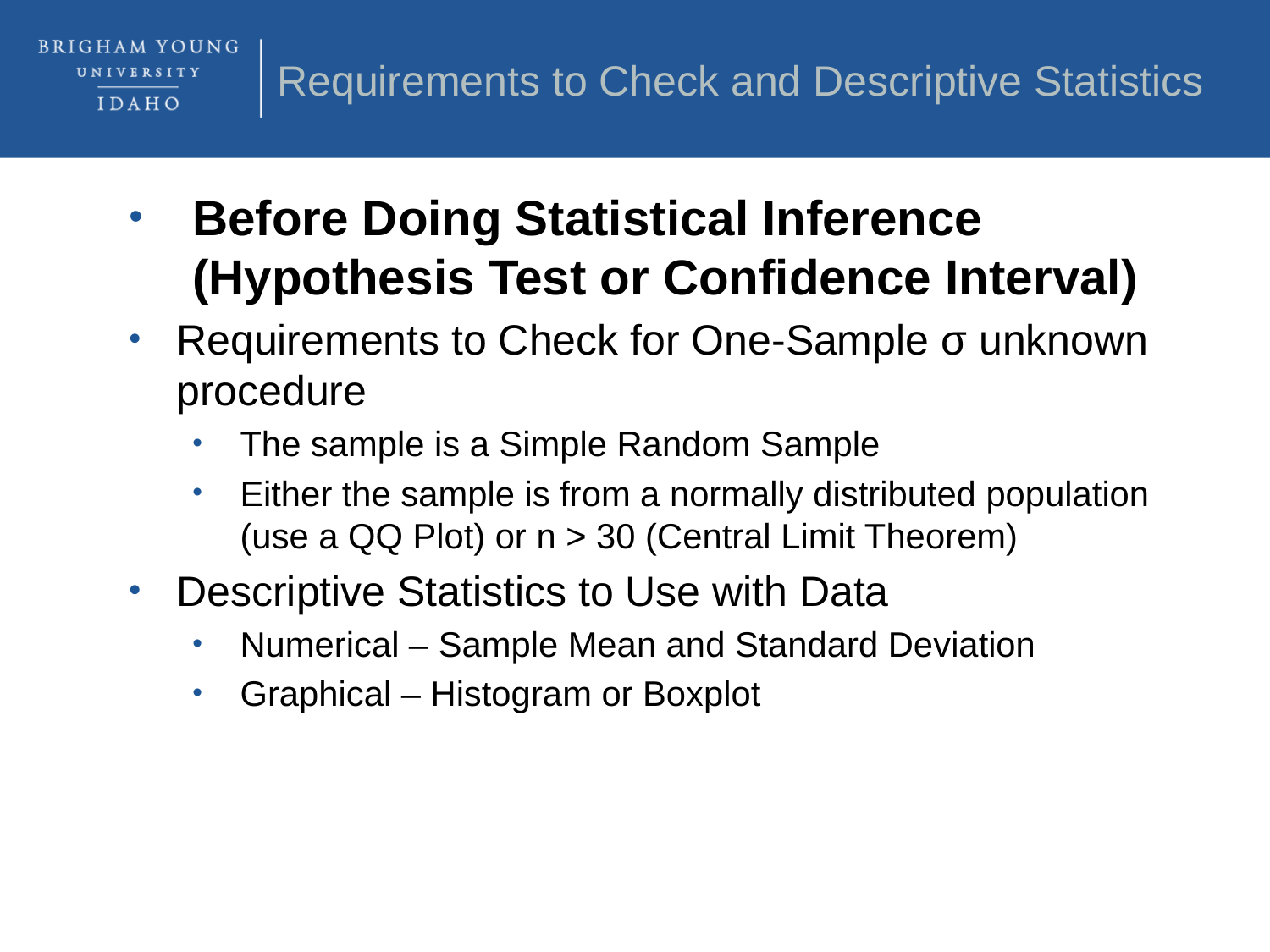

Requirements to Check and Descriptive Statistics
Before Doing Statistical Inference (Hypothesis Test or Confidence Interval)
Requirements to Check for One-Sample σ unknown procedure
The sample is a Simple Random Sample
Either the sample is from a normally distributed population (use a QQ Plot) or n > 30 (Central Limit Theorem)
Descriptive Statistics to Use with Data
Numerical – Sample Mean and Standard Deviation
Graphical – Histogram or Boxplot